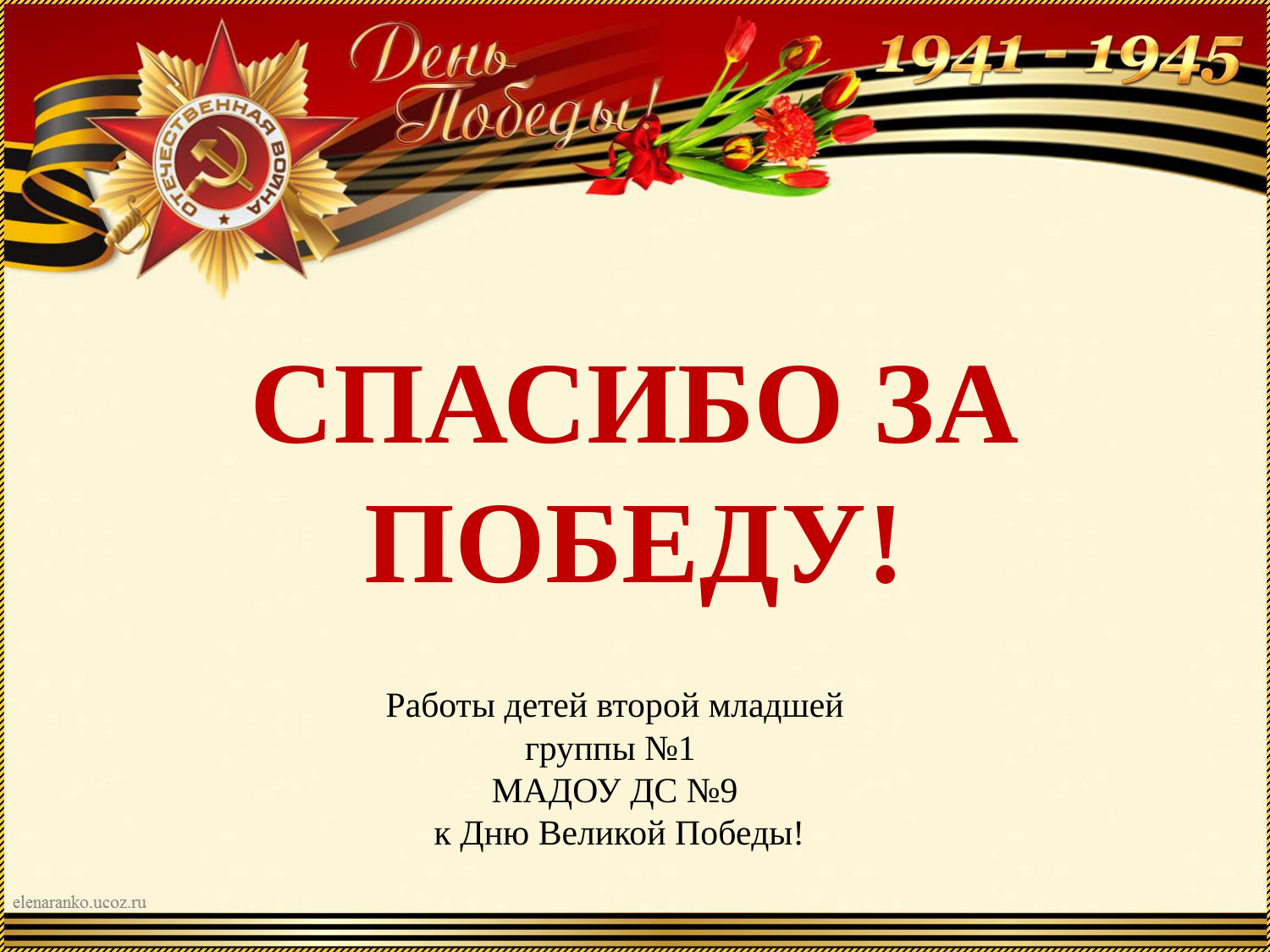

# СПАСИБО ЗА ПОБЕДУ!
Работы детей второй младшей группы №1
МАДОУ ДС №9
 к Дню Великой Победы!